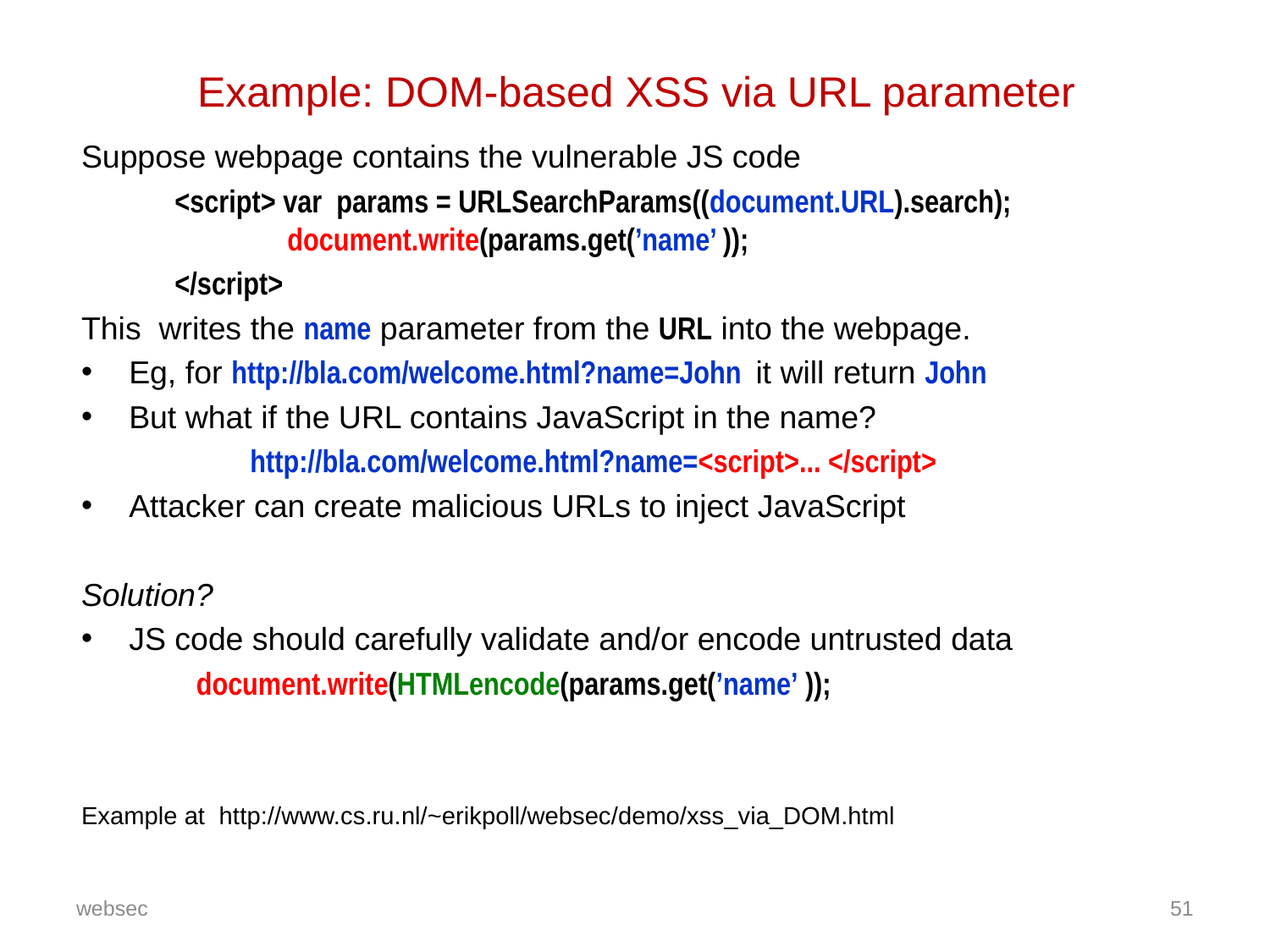

# Example: DOM-based XSS via URL parameter
Suppose webpage contains the vulnerable JS code
             <script> var  params = URLSearchParams((document.URL).search);
                      document.write(params.get(’name’ ));
             </script>
This  writes the name parameter from the URL into the webpage.
Eg, for http://bla.com/welcome.html?name=John  it will return John
But what if the URL contains JavaScript in the name?
                   http://bla.com/welcome.html?name=<script>... </script>
Attacker can create malicious URLs to inject JavaScript

Solution?
JS code should carefully validate and/or encode untrusted data
                document.write(HTMLencode(params.get(’name’ ));

Example at  http://www.cs.ru.nl/~erikpoll/websec/demo/xss_via_DOM.html
websec
51